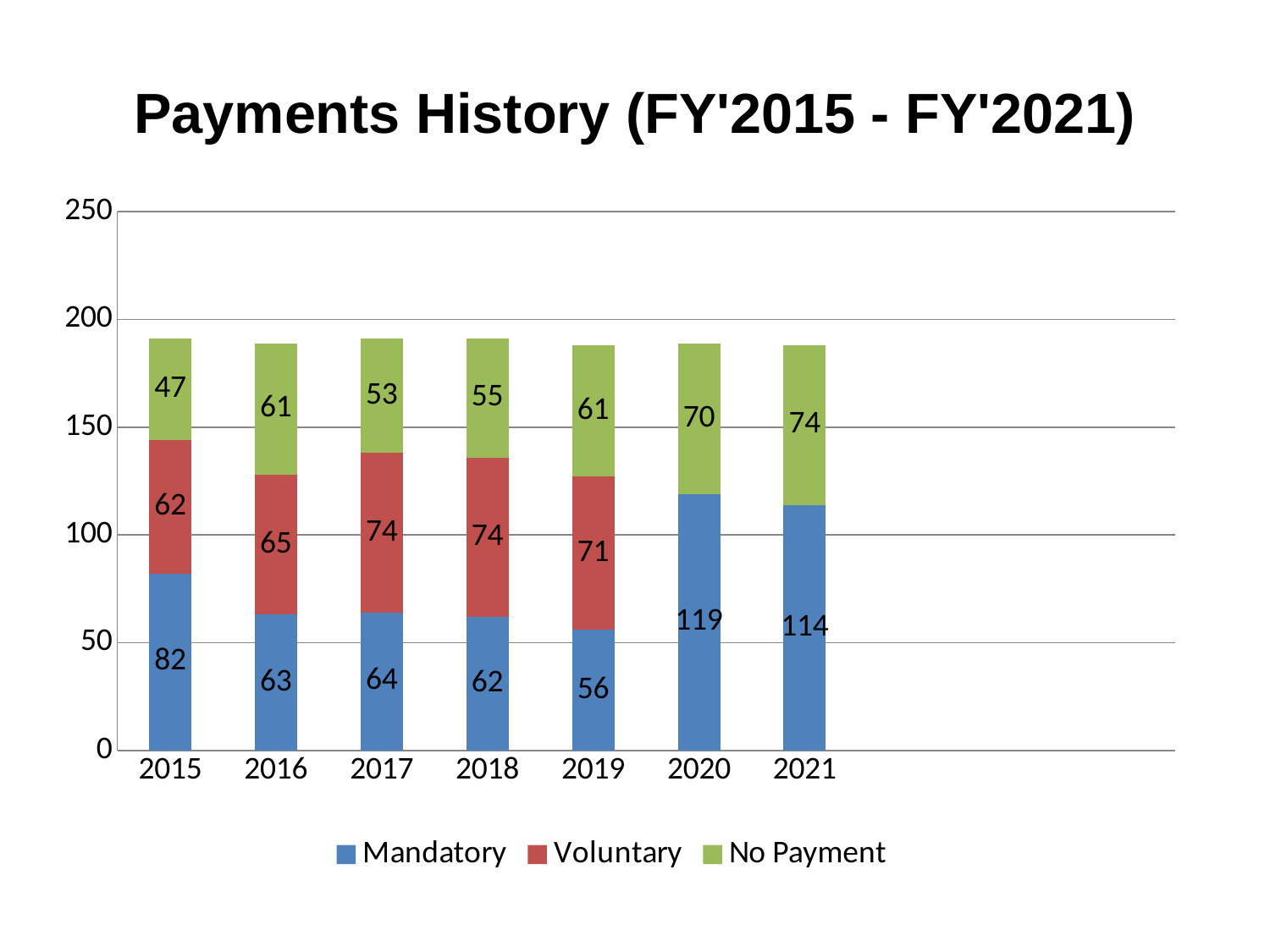

# Payments History (FY'2015 - FY'2021)

### Chart

| Category | Mandatory | Voluntary | No Payment |
|---|---|---|---|
| 2015 | 82.0 | 62.0 | 47.0 |
| 2016 | 63.0 | 65.0 | 61.0 |
| 2017 | 64.0 | 74.0 | 53.0 |
| 2018 | 62.0 | 74.0 | 55.0 |
| 2019 | 56.0 | 71.0 | 61.0 |
| 2020 | 119.0 | None | 70.0 |
| 2021 | 114.0 | None | 74.0 |
|  | None | None | None |
|  | None | None | None |
|  | None | None | None |